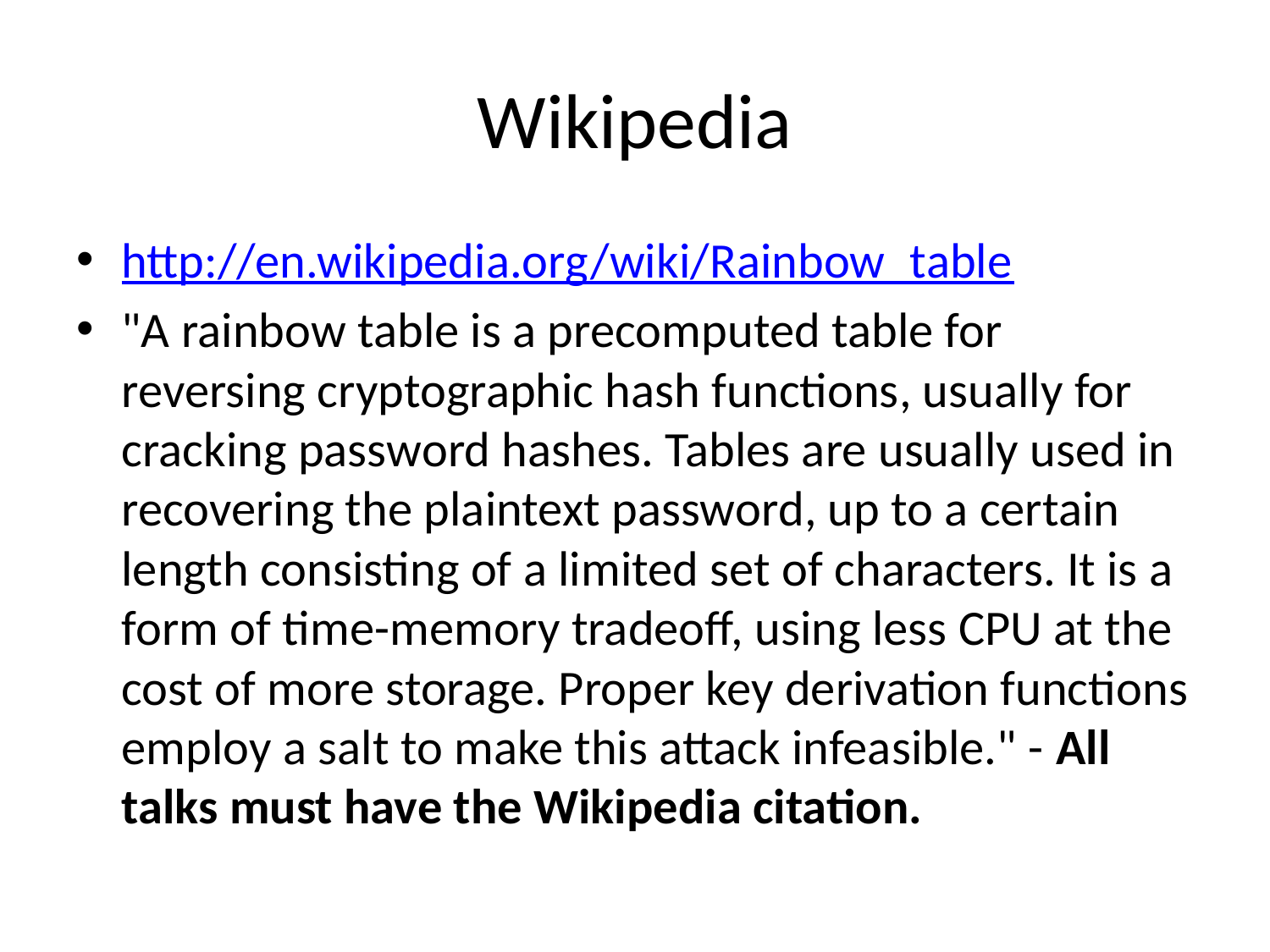

# Wikipedia
http://en.wikipedia.org/wiki/Rainbow_table
"A rainbow table is a precomputed table for reversing cryptographic hash functions, usually for cracking password hashes. Tables are usually used in recovering the plaintext password, up to a certain length consisting of a limited set of characters. It is a form of time-memory tradeoff, using less CPU at the cost of more storage. Proper key derivation functions employ a salt to make this attack infeasible." - All talks must have the Wikipedia citation.